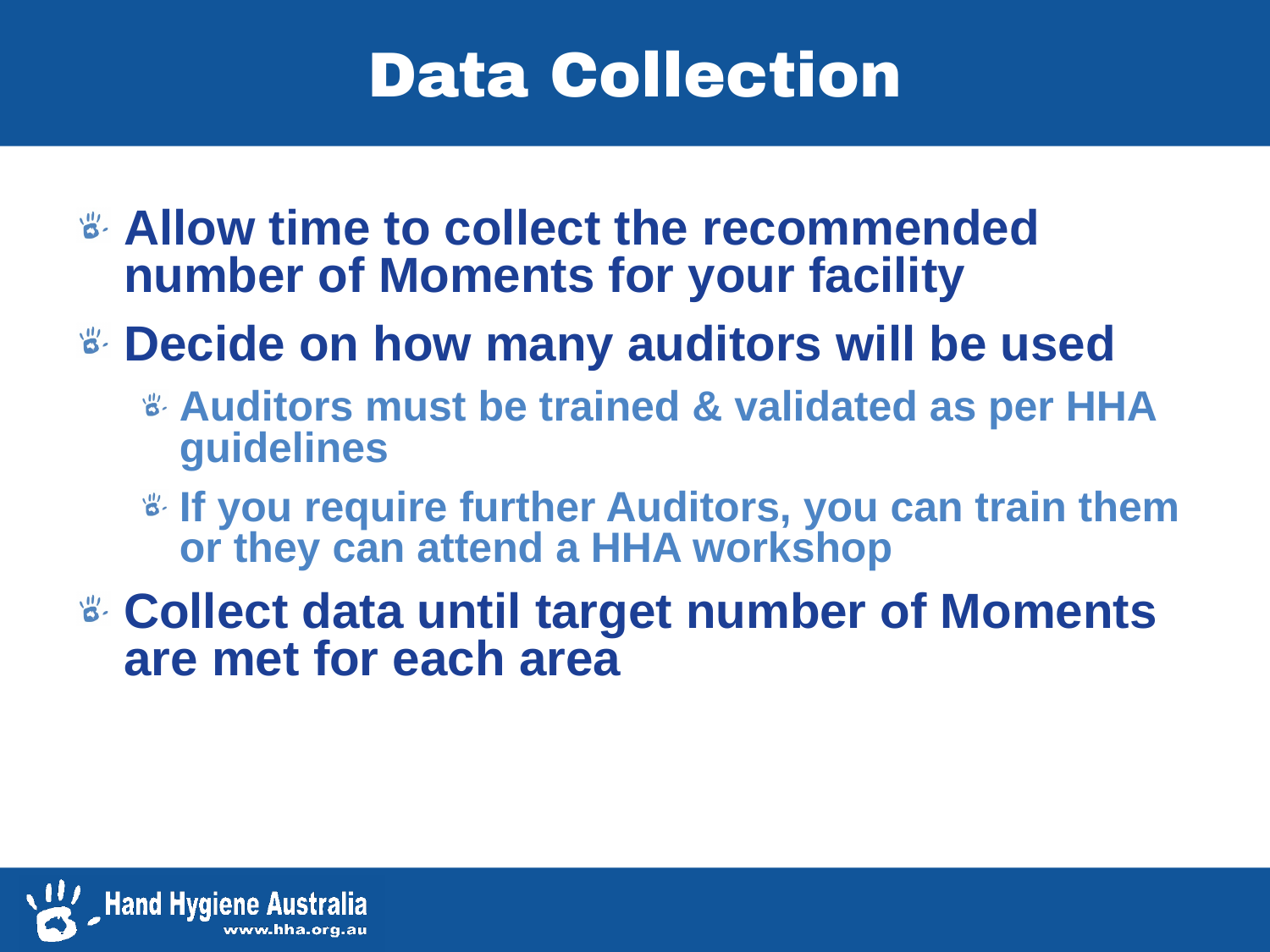

# Data Collection
Allow time to collect the recommended number of Moments for your facility
Decide on how many auditors will be used
Auditors must be trained & validated as per HHA guidelines
If you require further Auditors, you can train them or they can attend a HHA workshop
Collect data until target number of Moments are met for each area